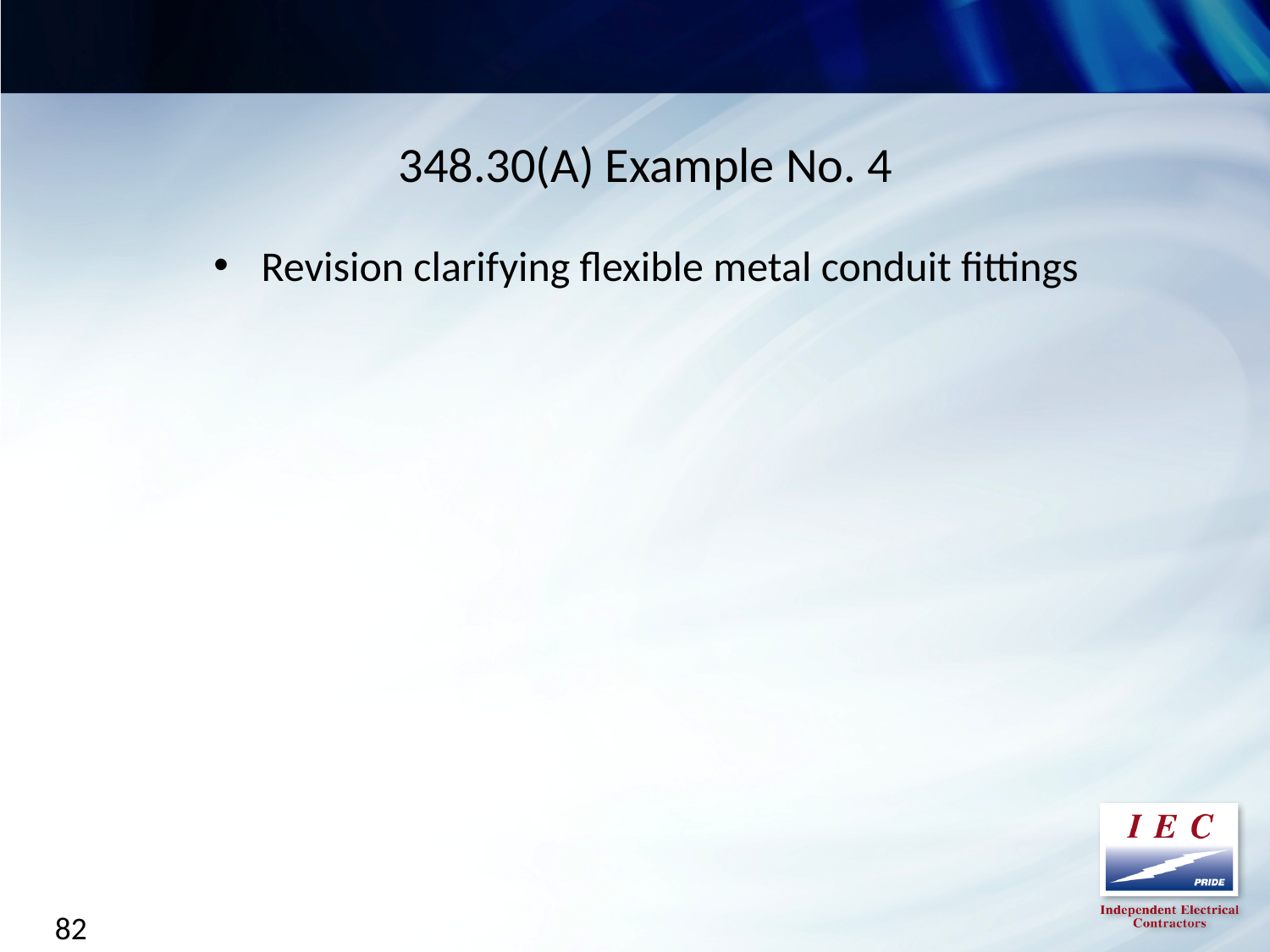

348.30(A) Example No. 4
Revision clarifying flexible metal conduit fittings
82